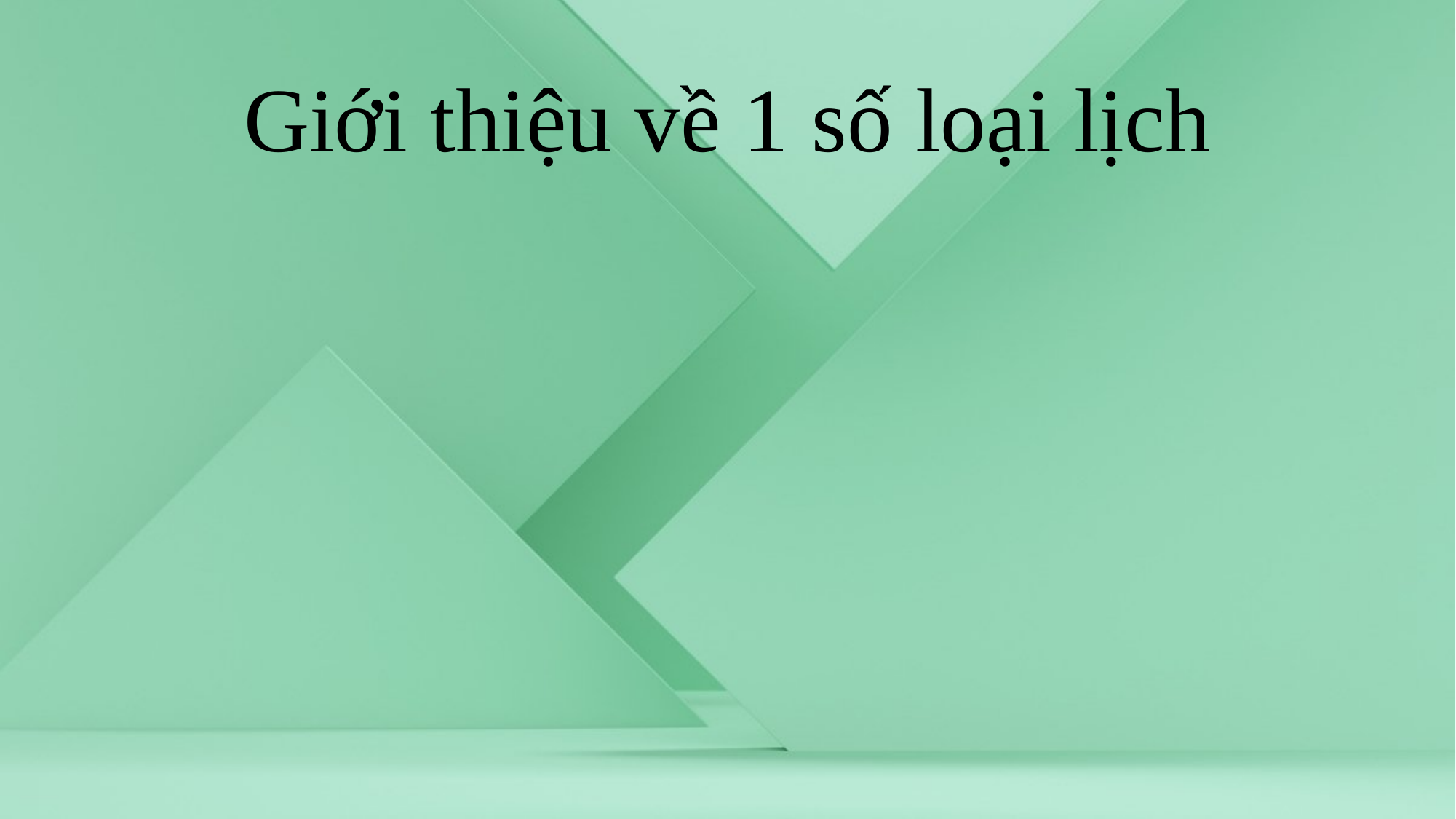

# Giới thiệu về 1 số loại lịch